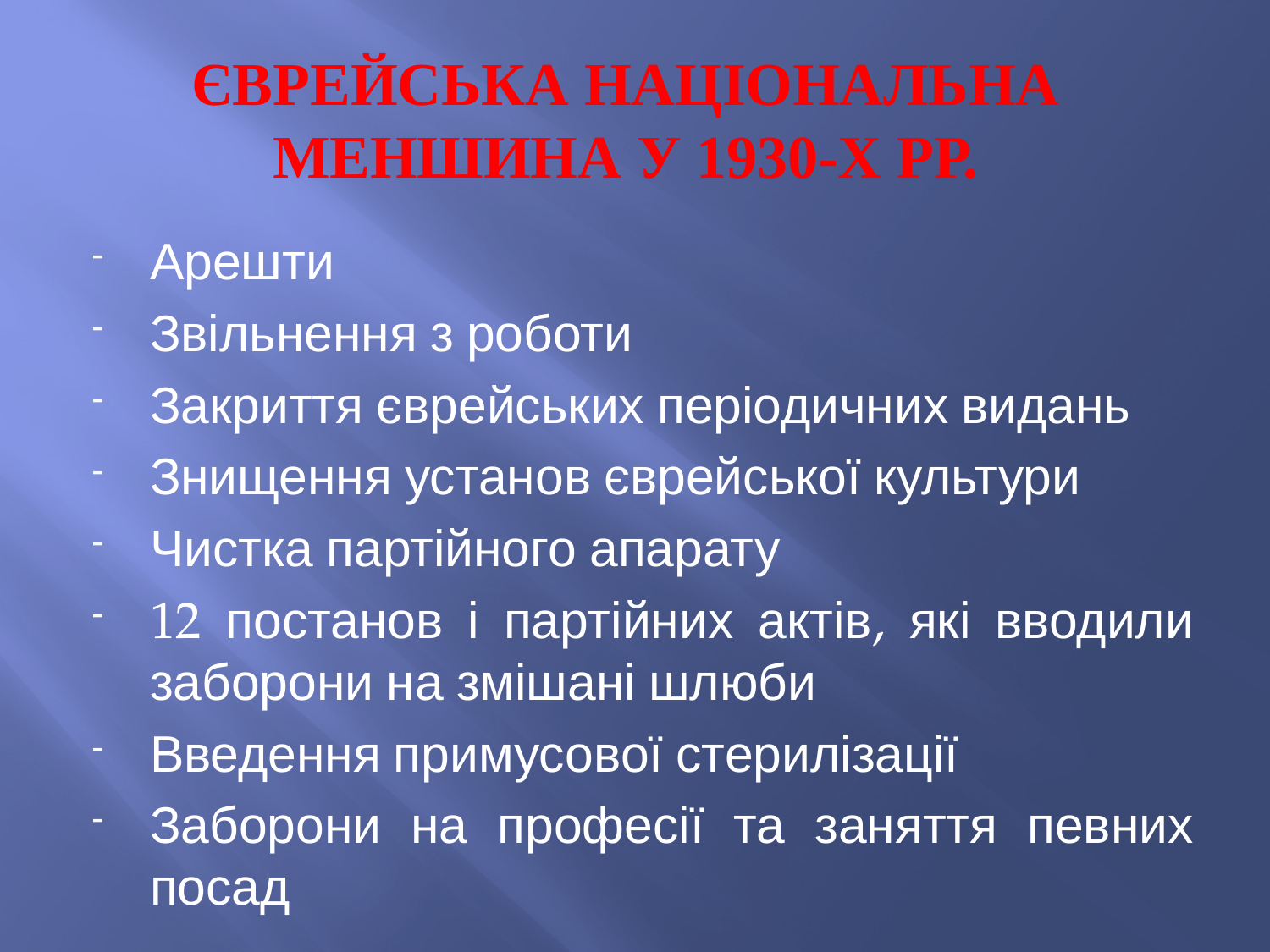

# ЄВРЕЙСЬКА НАЦІОНАЛЬНА МЕНШИНа У 1930-Х РР.
Арешти
Звільнення з роботи
Закриття єврейських періодичних видань
Знищення установ єврейської культури
Чистка партійного апарату
12 постанов і партійних актів, які вводили заборони на змішані шлюби
Введення примусової стерилізації
Заборони на професії та заняття певних посад